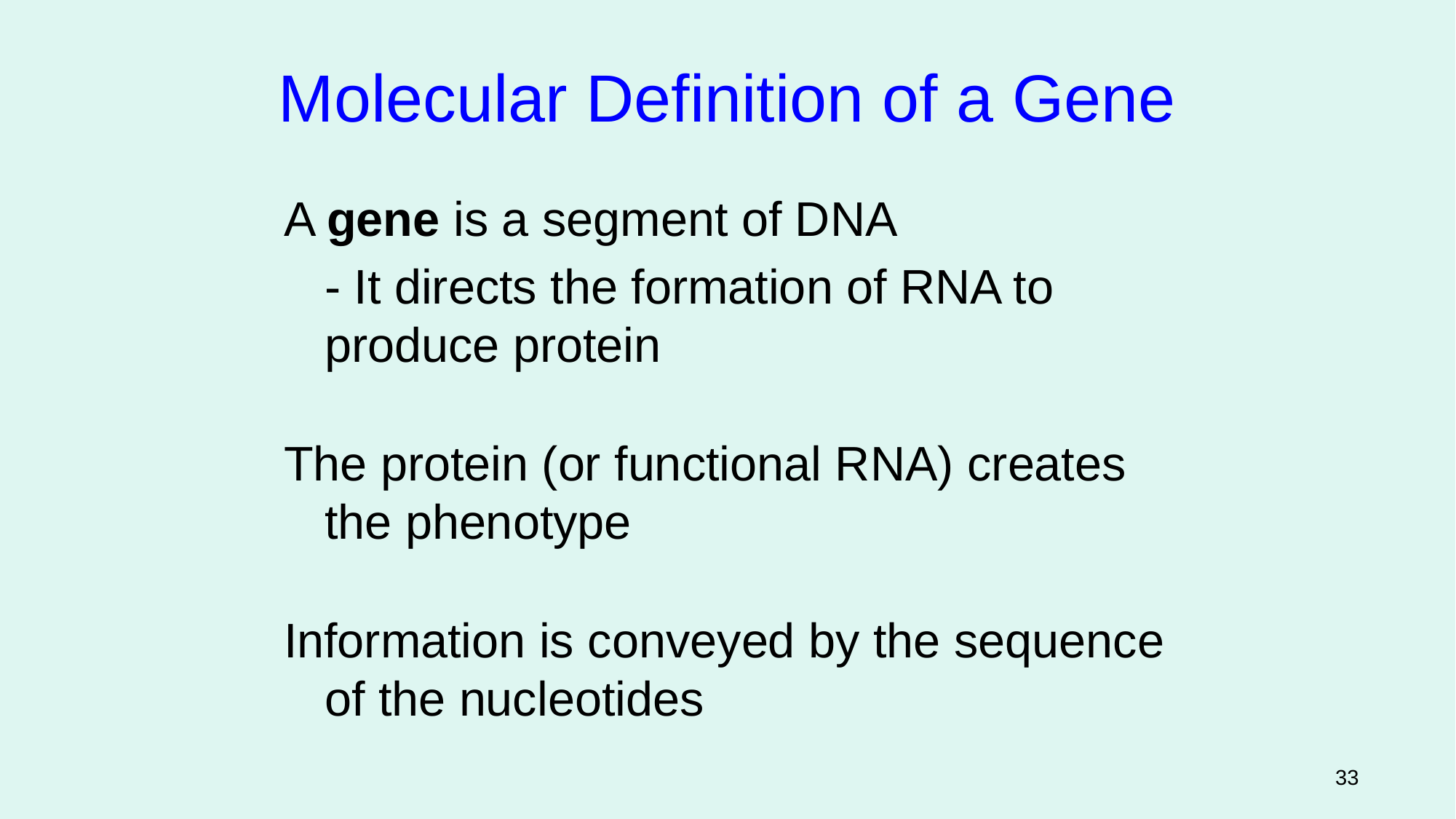

Molecular Definition of a Gene
A gene is a segment of DNA
	- It directs the formation of RNA to produce protein

The protein (or functional RNA) creates the phenotype

Information is conveyed by the sequence of the nucleotides